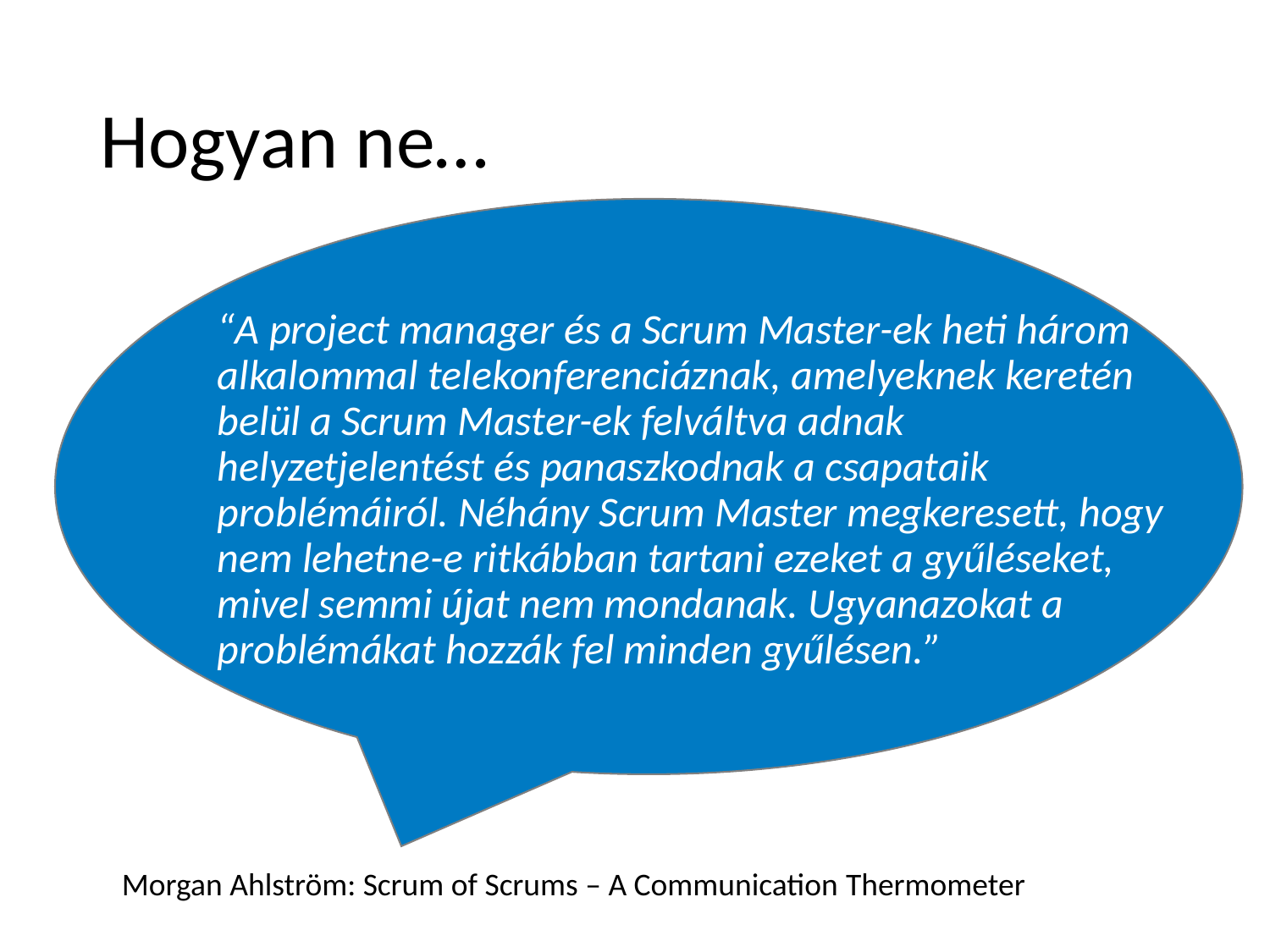

# Hogyan ne…

“A project manager és a Scrum Master-ek heti három alkalommal telekonferenciáznak, amelyeknek keretén belül a Scrum Master-ek felváltva adnak helyzetjelentést és panaszkodnak a csapataik problémáiról. Néhány Scrum Master megkeresett, hogy nem lehetne-e ritkábban tartani ezeket a gyűléseket, mivel semmi újat nem mondanak. Ugyanazokat a problémákat hozzák fel minden gyűlésen.”
Morgan Ahlström: Scrum of Scrums – A Communication Thermometer